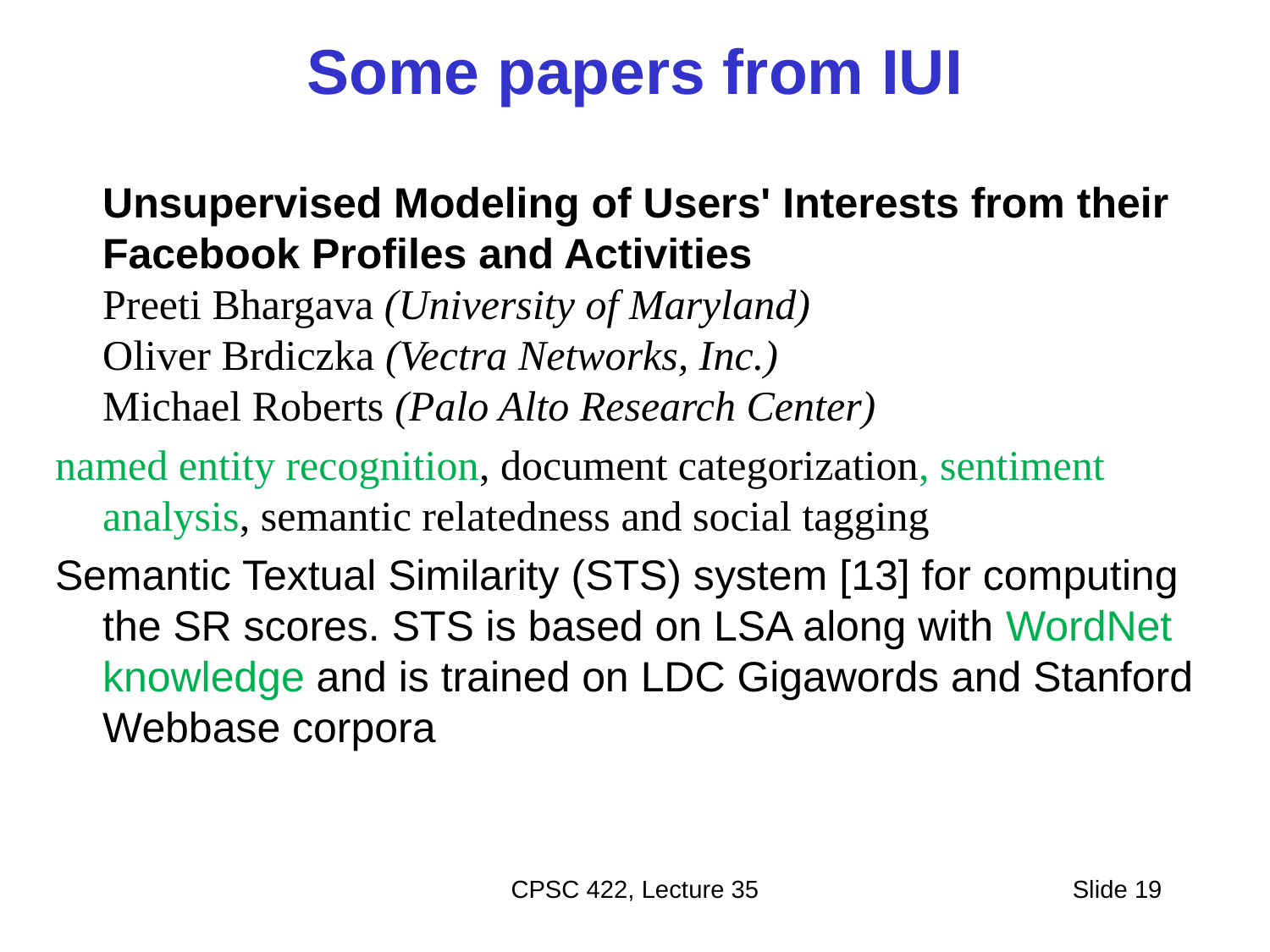

# Some papers from IUI
Unsupervised Modeling of Users' Interests from their Facebook Profiles and Activities 
Preeti Bhargava (University of Maryland)
Oliver Brdiczka (Vectra Networks, Inc.)
Michael Roberts (Palo Alto Research Center)
named entity recognition, document categorization, sentiment analysis, semantic relatedness and social tagging
Semantic Textual Similarity (STS) system [13] for computing the SR scores. STS is based on LSA along with WordNet knowledge and is trained on LDC Gigawords and Stanford Webbase corpora

CPSC 422, Lecture 35
Slide 19